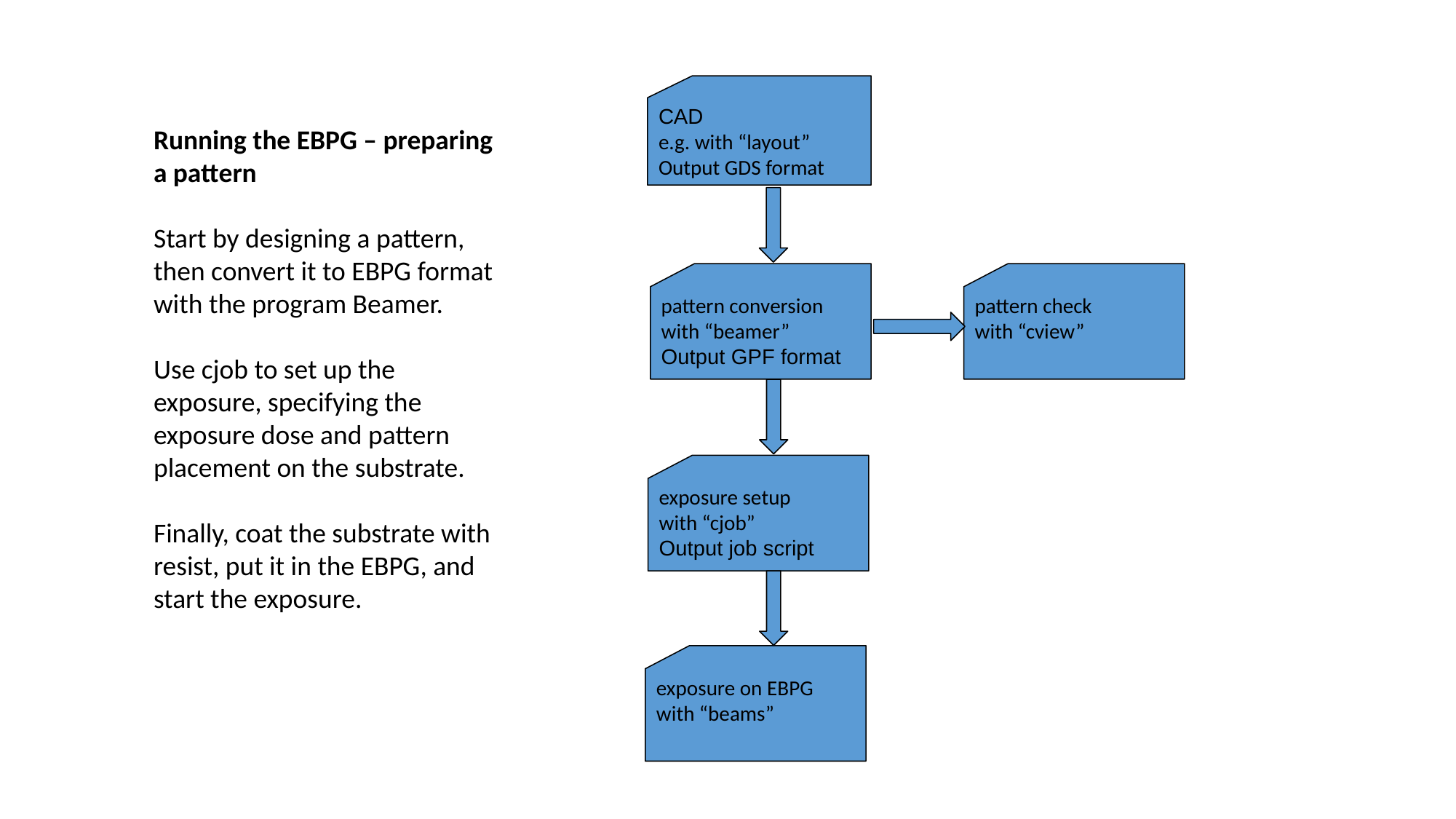

CAD
e.g. with “layout”
Output GDS format

Running the EBPG – preparing a pattern

Start by designing a pattern, then convert it to EBPG format with the program Beamer.

Use cjob to set up the exposure, specifying the exposure dose and pattern placement on the substrate.

Finally, coat the substrate with resist, put it in the EBPG, and start the exposure.

pattern conversion with “beamer”
Output GPF format

pattern check
with “cview”

exposure setup
with “cjob”
Output job script

exposure on EBPG
with “beams”